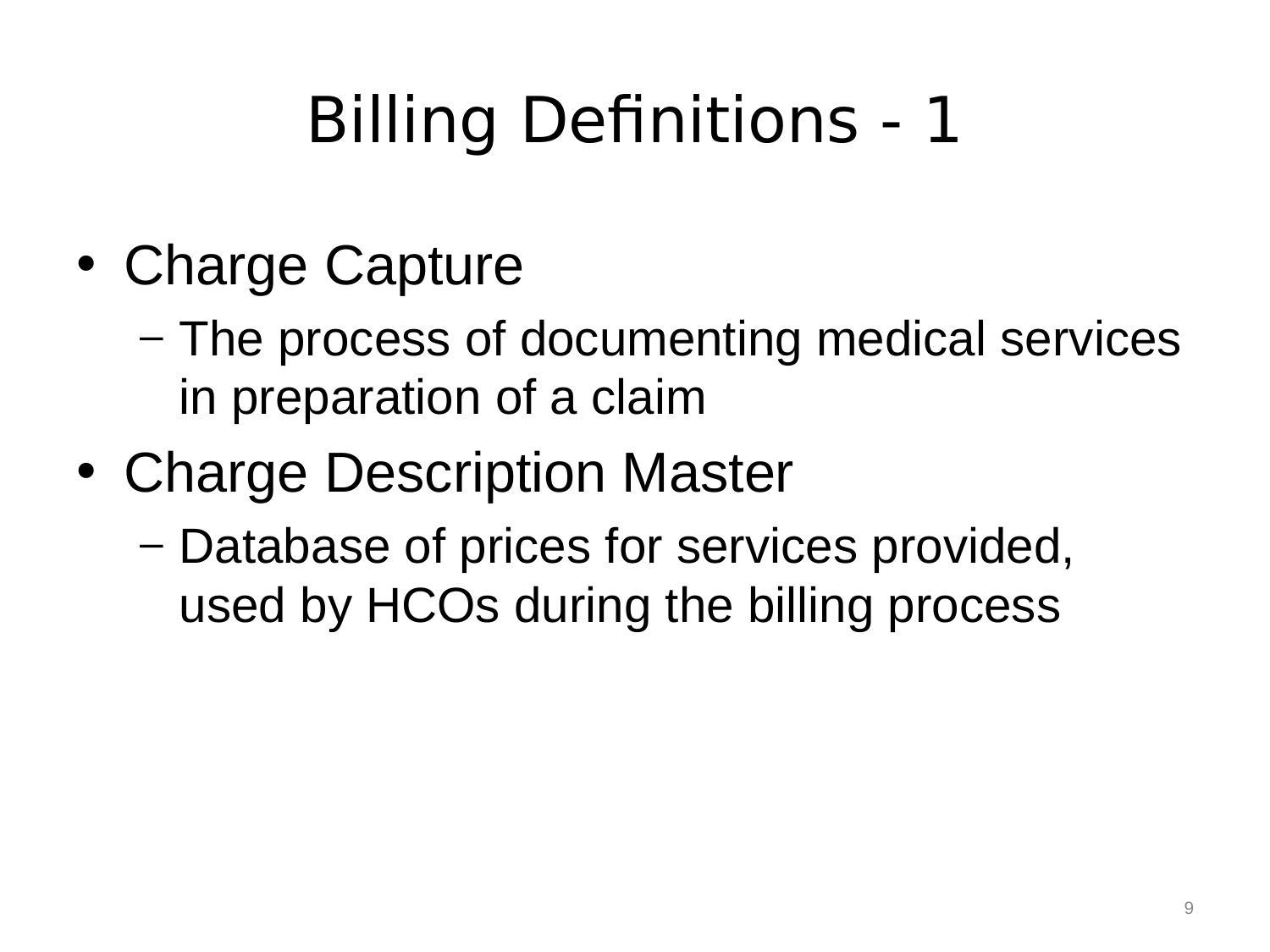

# Billing Definitions - 1
Charge Capture
The process of documenting medical services in preparation of a claim
Charge Description Master
Database of prices for services provided, used by HCOs during the billing process
9